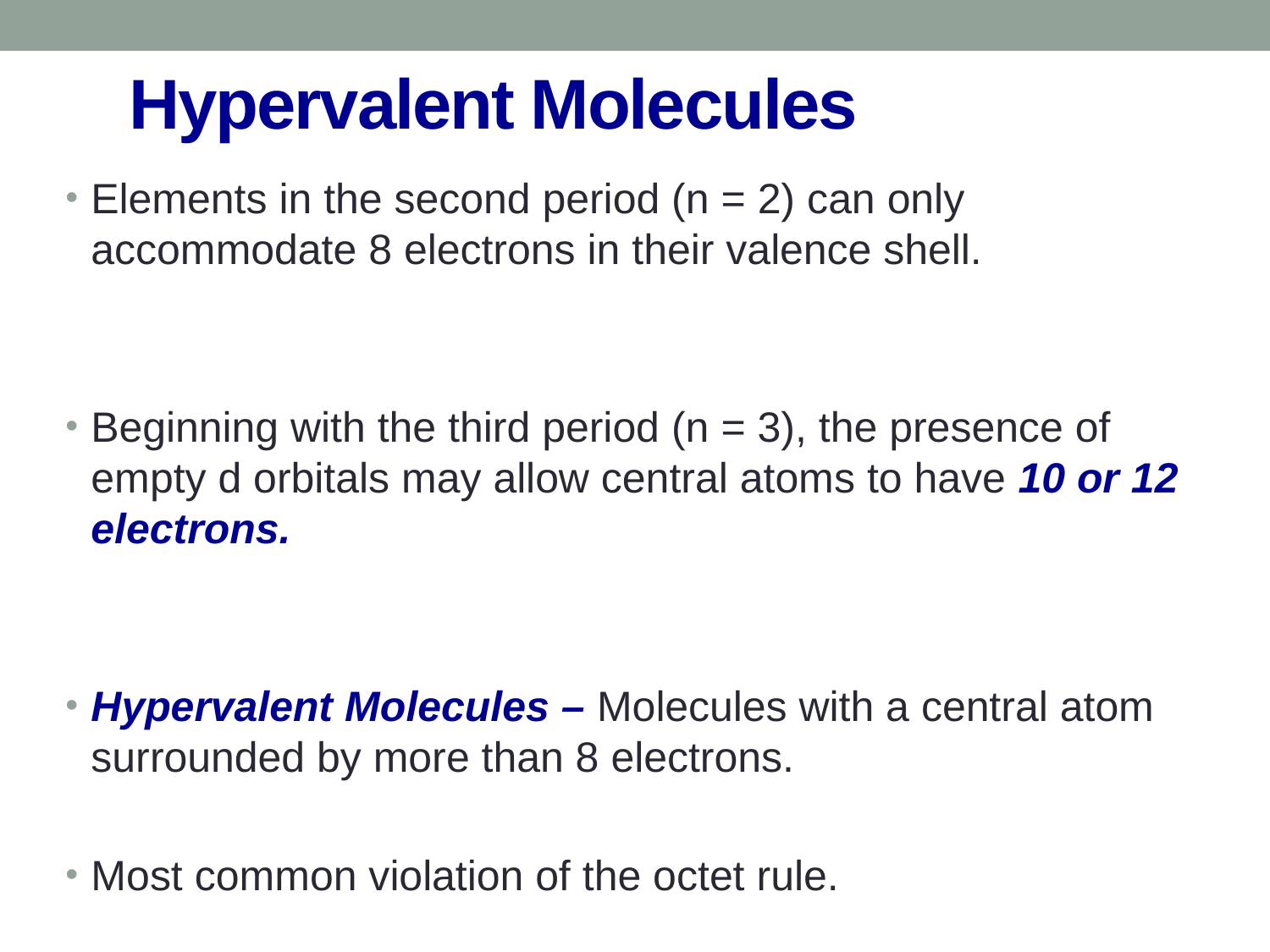

# Hypervalent Molecules

Elements in the second period (n = 2) can only accommodate 8 electrons in their valence shell.

Beginning with the third period (n = 3), the presence of empty d orbitals may allow central atoms to have 10 or 12 electrons.

Hypervalent Molecules – Molecules with a central atom surrounded by more than 8 electrons.

Most common violation of the octet rule.